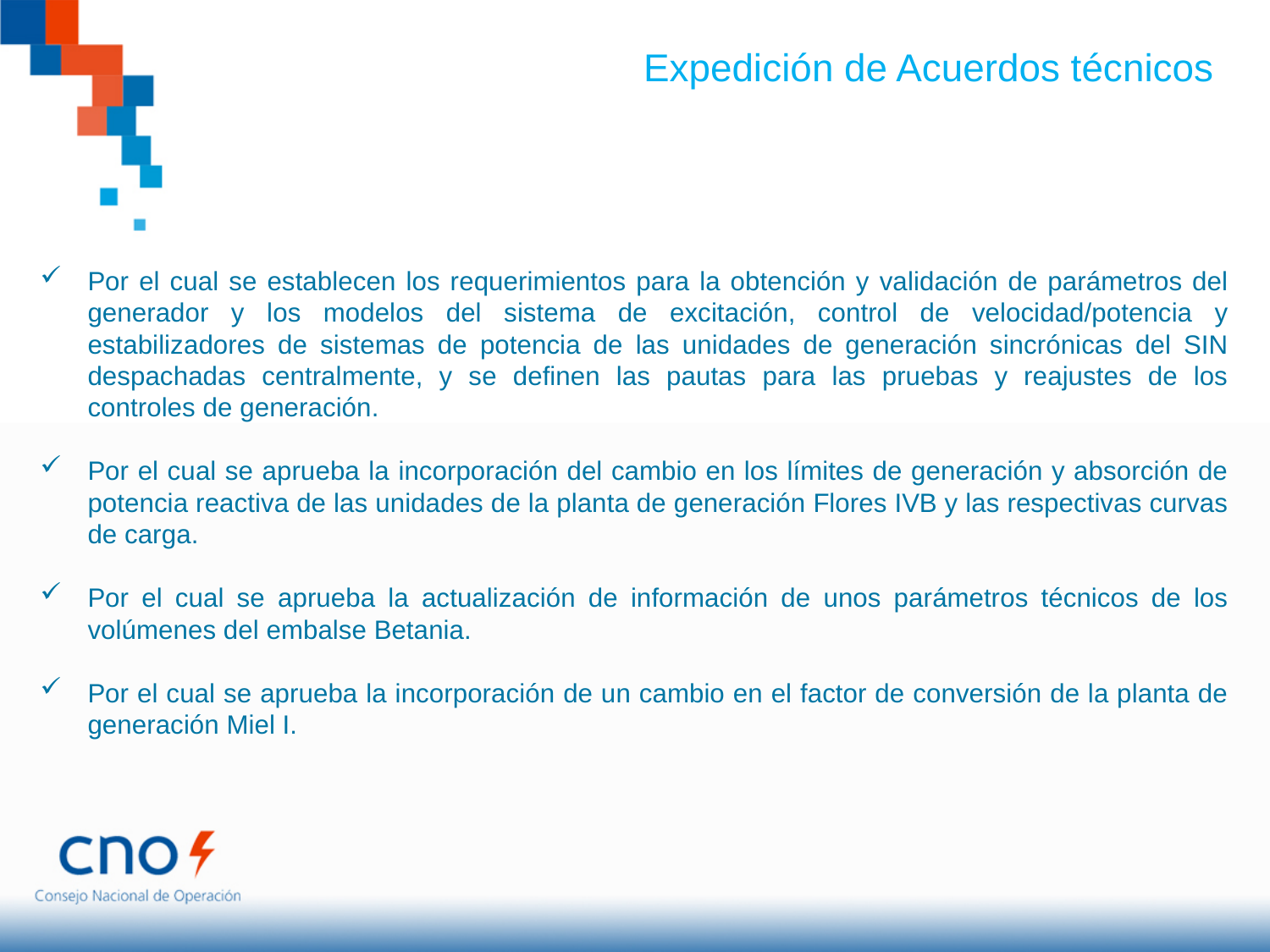

Expedición de Acuerdos técnicos

Por el cual se establecen los requerimientos para la obtención y validación de parámetros del generador y los modelos del sistema de excitación, control de velocidad/potencia y estabilizadores de sistemas de potencia de las unidades de generación sincrónicas del SIN despachadas centralmente, y se definen las pautas para las pruebas y reajustes de los controles de generación.

Por el cual se aprueba la incorporación del cambio en los límites de generación y absorción de potencia reactiva de las unidades de la planta de generación Flores IVB y las respectivas curvas de carga.

Por el cual se aprueba la actualización de información de unos parámetros técnicos de los volúmenes del embalse Betania.

Por el cual se aprueba la incorporación de un cambio en el factor de conversión de la planta de generación Miel I.